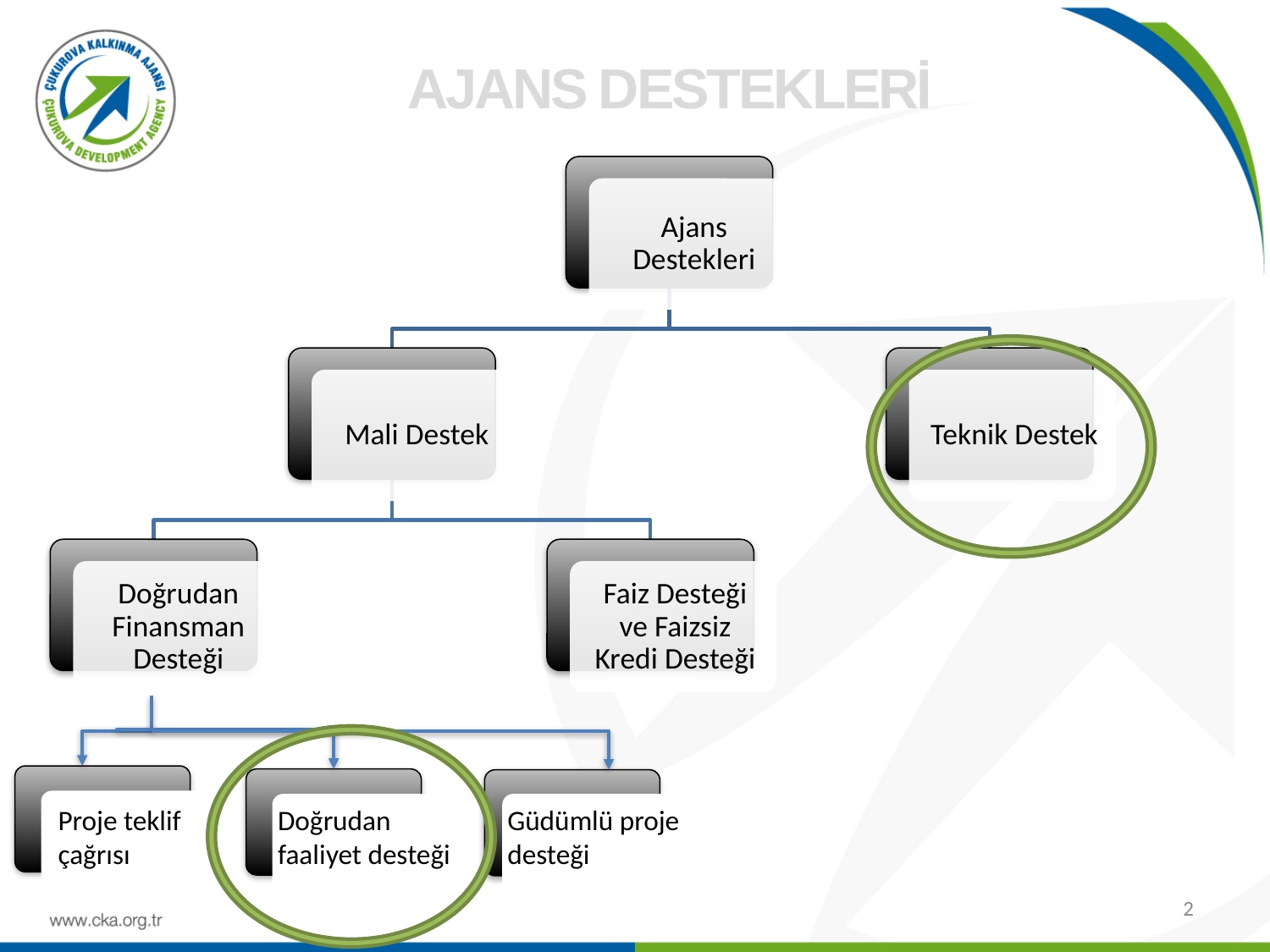

AJANS DESTEKLERİ
Ajans Destekleri
Mali Destek
Doğrudan Finansman Desteği
Faiz Desteği ve Faizsiz Kredi Desteği
Teknik Destek

Proje teklif çağrısı
Güdümlü proje desteği
Doğrudan faaliyet desteği
2